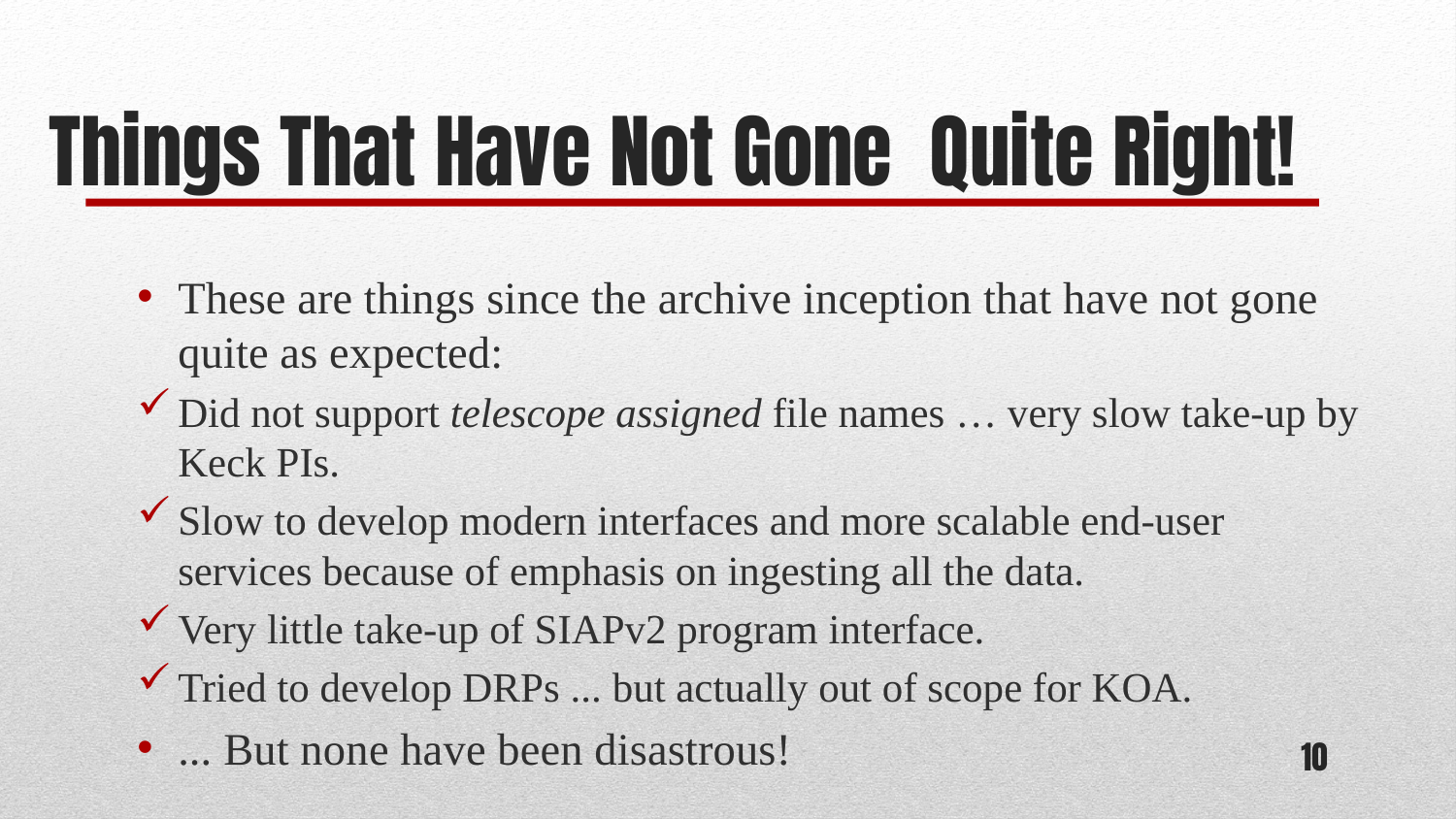

# Things That Have Not Gone  Quite Right!
These are things since the archive inception that have not gone quite as expected:
Did not support telescope assigned file names … very slow take-up by Keck PIs.
Slow to develop modern interfaces and more scalable end-user services because of emphasis on ingesting all the data.
Very little take-up of SIAPv2 program interface.
Tried to develop DRPs ... but actually out of scope for KOA.
... But none have been disastrous!

10